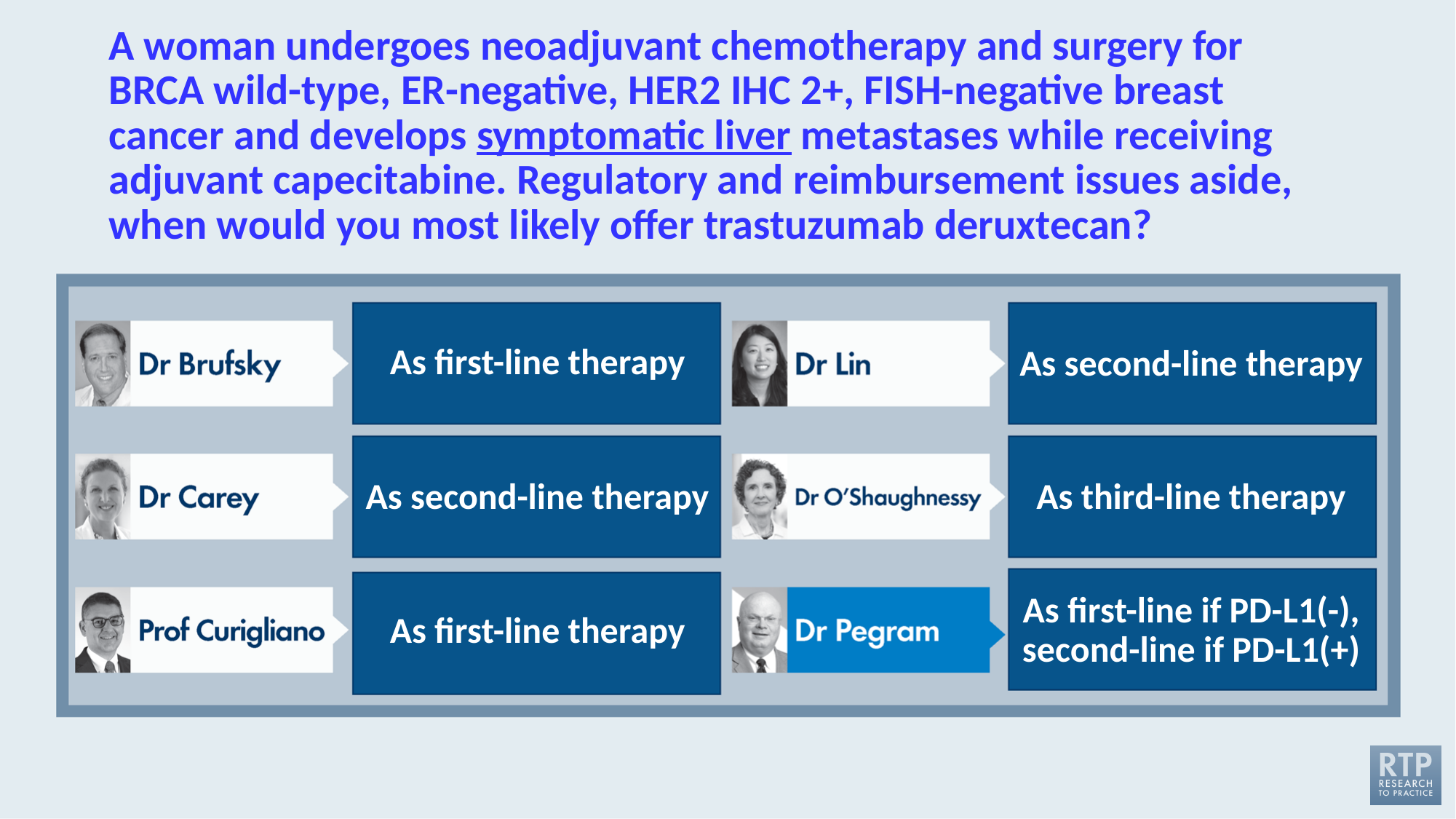

# A woman undergoes neoadjuvant chemotherapy and surgery for BRCA wild-type, ER-negative, HER2 IHC 2+, FISH-negative breast cancer and develops symptomatic liver metastases while receiving adjuvant capecitabine. Regulatory and reimbursement issues aside, when would you most likely offer trastuzumab deruxtecan?
As first-line therapy
As second-line therapy
As second-line therapy
As third-line therapy
As first-line if PD-L1(-), second-line if PD-L1(+)
As first-line therapy